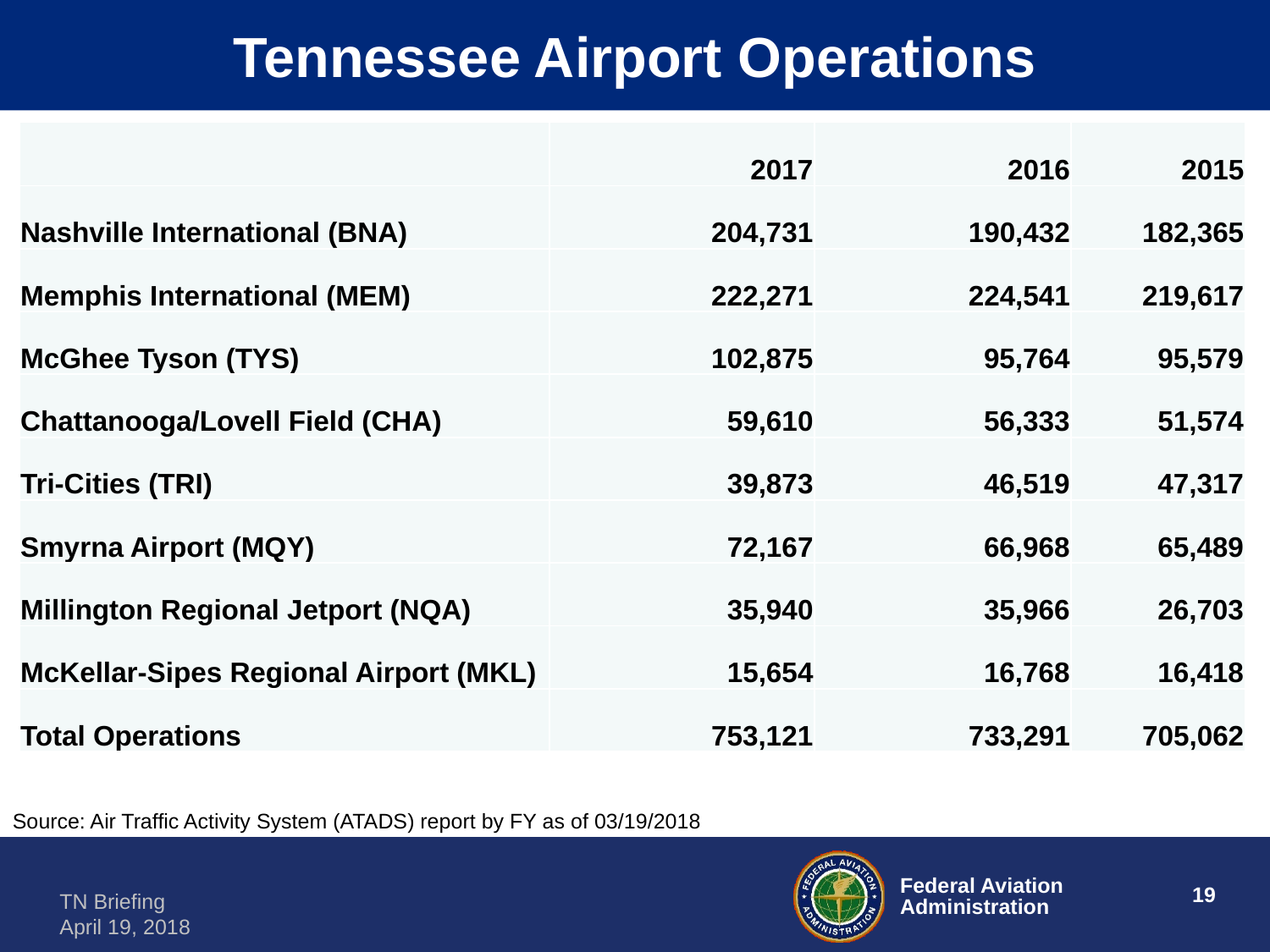

# Tennessee Airport Operations
|  | 2017 | 2016 | 2015 |
| --- | --- | --- | --- |
| Nashville International (BNA) | 204,731 | 190,432 | 182,365 |
| Memphis International (MEM) | 222,271 | 224,541 | 219,617 |
| McGhee Tyson (TYS) | 102,875 | 95,764 | 95,579 |
| Chattanooga/Lovell Field (CHA) | 59,610 | 56,333 | 51,574 |
| Tri-Cities (TRI) | 39,873 | 46,519 | 47,317 |
| Smyrna Airport (MQY) | 72,167 | 66,968 | 65,489 |
| Millington Regional Jetport (NQA) | 35,940 | 35,966 | 26,703 |
| McKellar-Sipes Regional Airport (MKL) | 15,654 | 16,768 | 16,418 |
| Total Operations | 753,121 | 733,291 | 705,062 |
Source: Air Traffic Activity System (ATADS) report by FY as of 03/19/2018